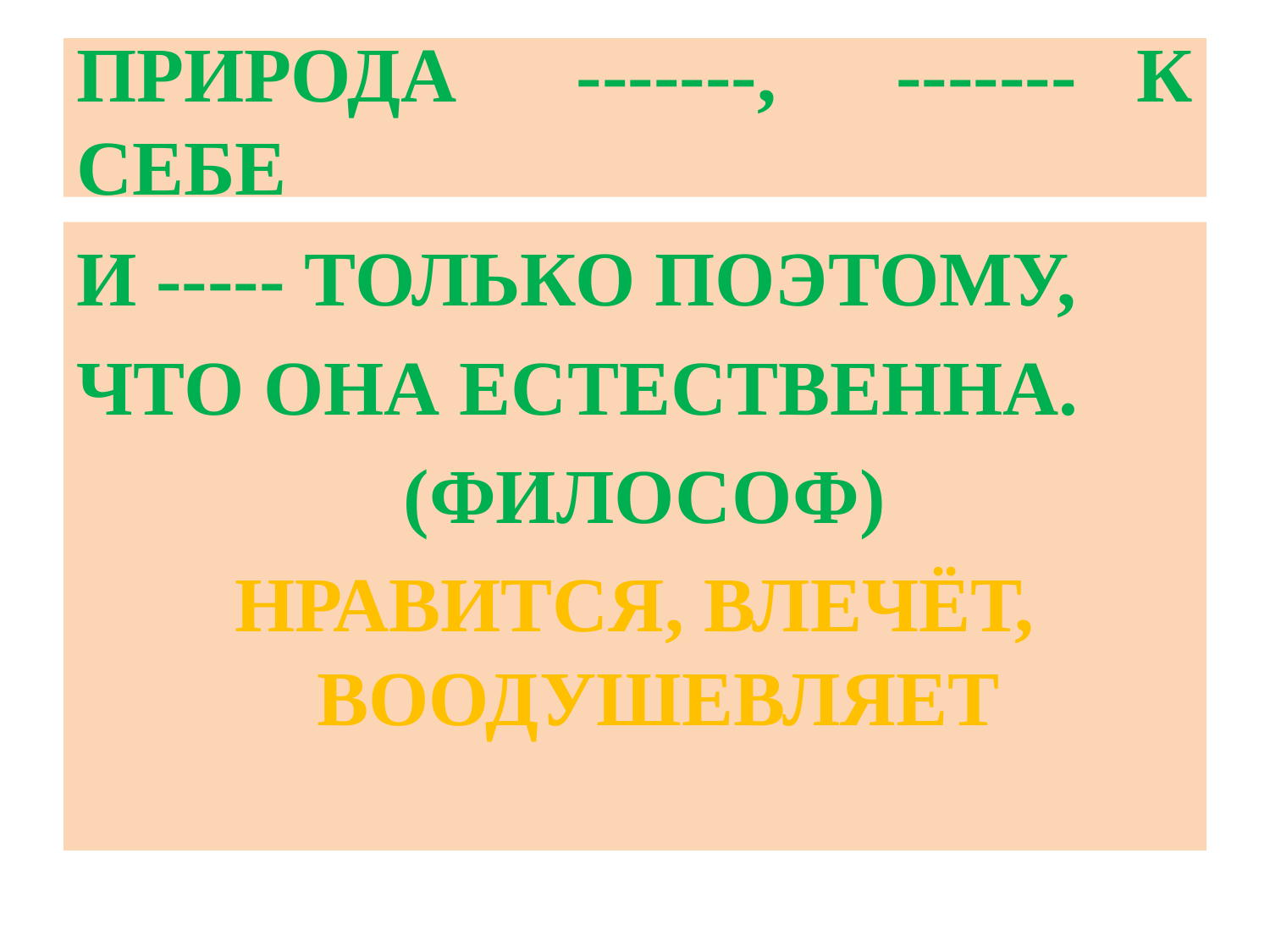

# ПРИРОДА  -------,  ------- К СЕБЕ
И ----- ТОЛЬКО ПОЭТОМУ,
ЧТО ОНА ЕСТЕСТВЕННА.
 (ФИЛОСОФ)
НРАВИТСЯ, ВЛЕЧЁТ, ВООДУШЕВЛЯЕТ